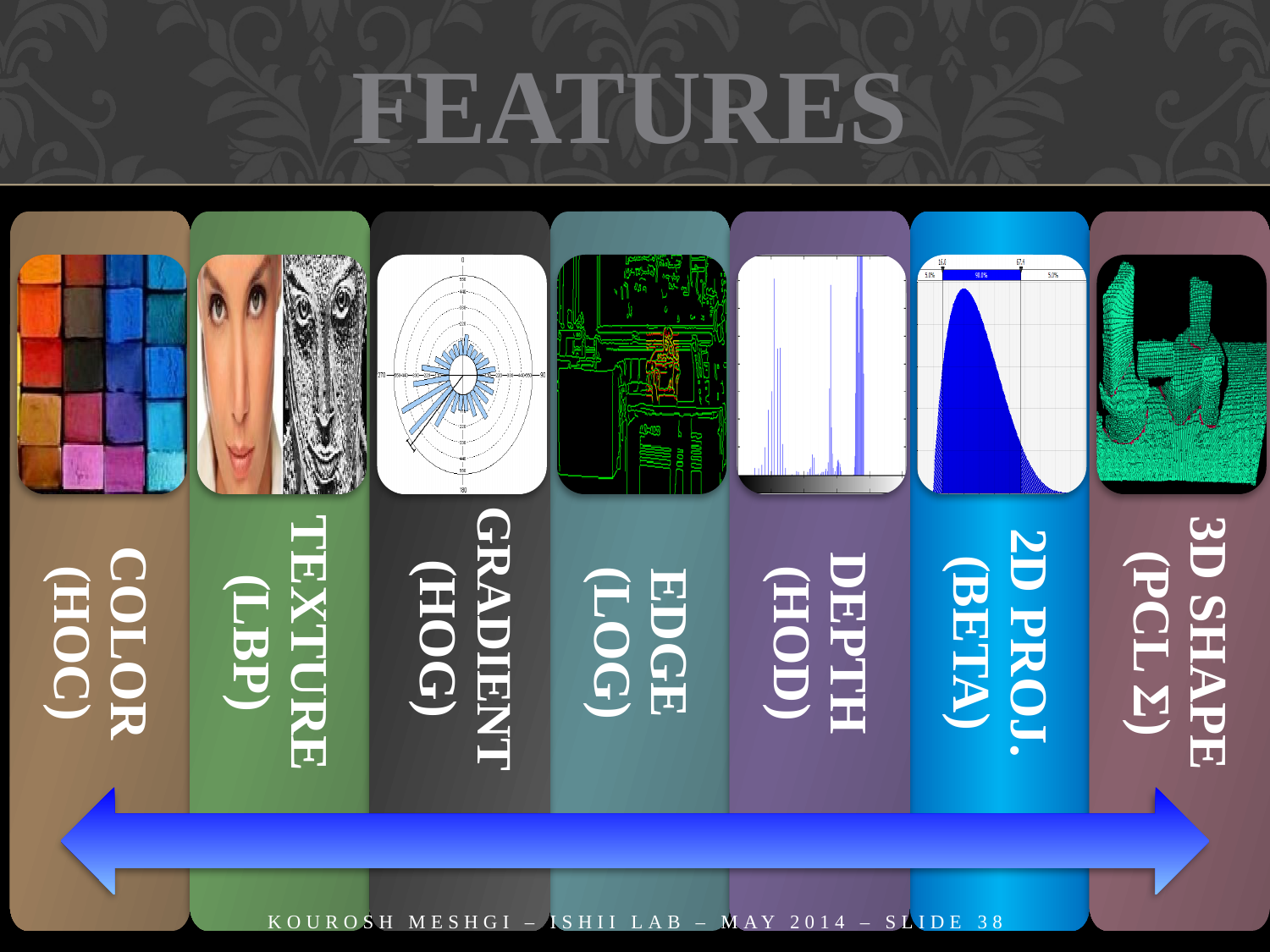

FEATURES
COLOR (HOC)
TEXTURE (LBP)
GRADIENT (HOG)
EDGE (LOG)
DEPTH (HOD)
2D PROJ. (BETA)
3D SHAPE (PCL Σ)

Kourosh Meshgi – ISHII LAB – MAY 2014 – Slide 38